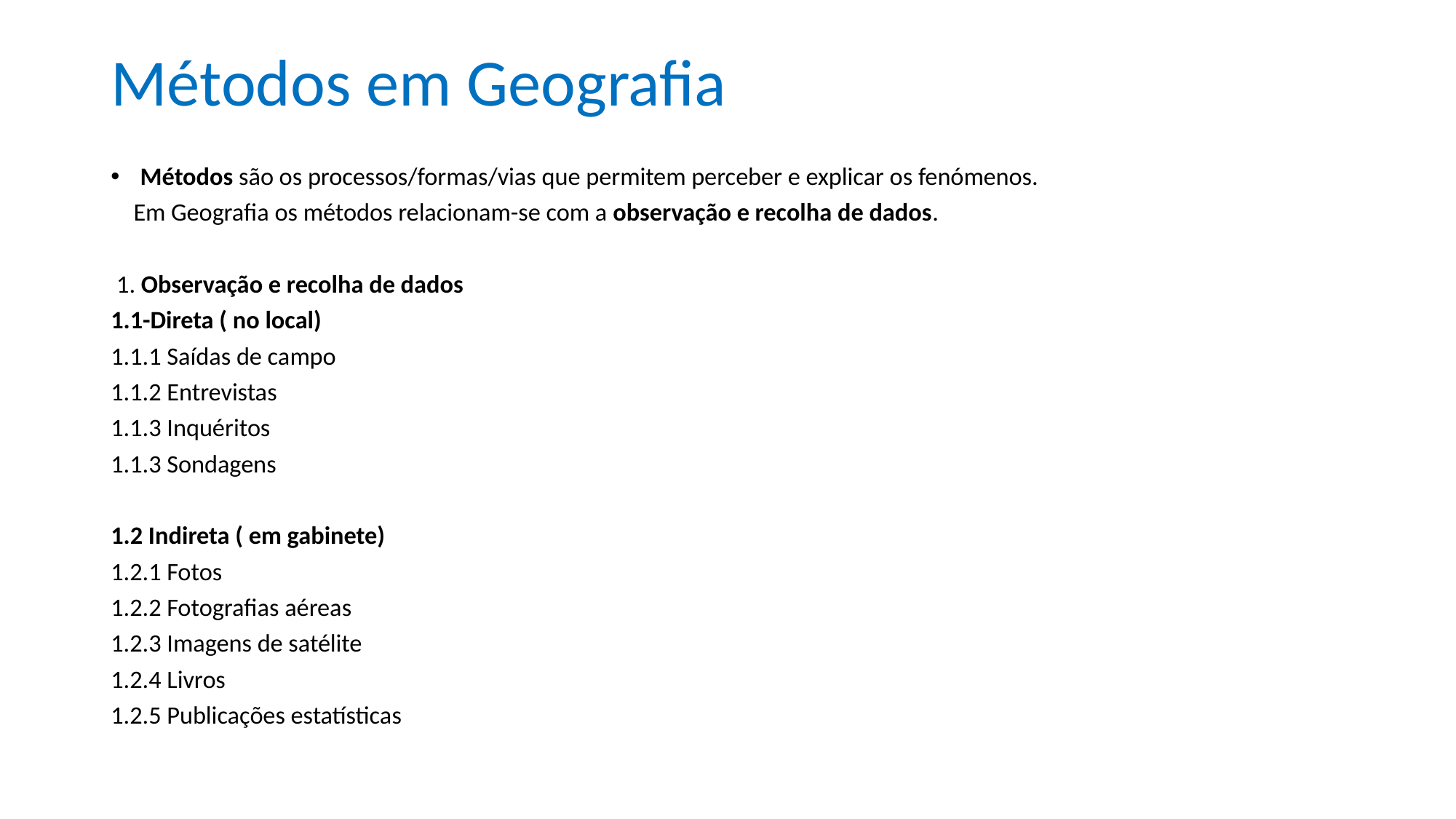

# Métodos em Geografia
Métodos são os processos/formas/vias que permitem perceber e explicar os fenómenos.
    Em Geografia os métodos relacionam-se com a observação e recolha de dados.

 1. Observação e recolha de dados
1.1-Direta ( no local)
1.1.1 Saídas de campo
1.1.2 Entrevistas
1.1.3 Inquéritos
1.1.3 Sondagens

1.2 Indireta ( em gabinete)
1.2.1 Fotos
1.2.2 Fotografias aéreas
1.2.3 Imagens de satélite
1.2.4 Livros
1.2.5 Publicações estatísticas